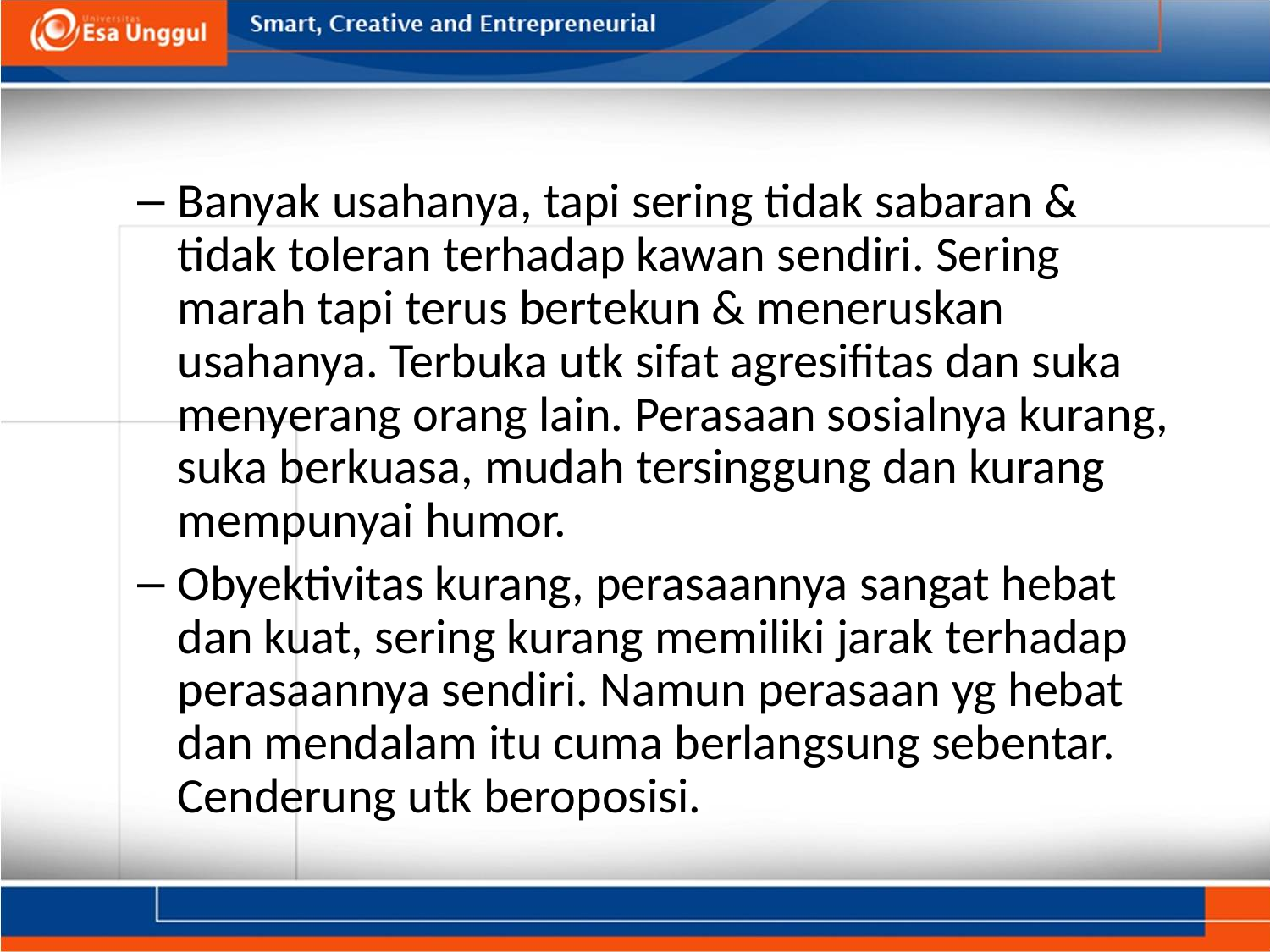

#
Banyak usahanya, tapi sering tidak sabaran & tidak toleran terhadap kawan sendiri. Sering marah tapi terus bertekun & meneruskan usahanya. Terbuka utk sifat agresifitas dan suka menyerang orang lain. Perasaan sosialnya kurang, suka berkuasa, mudah tersinggung dan kurang mempunyai humor.
Obyektivitas kurang, perasaannya sangat hebat dan kuat, sering kurang memiliki jarak terhadap perasaannya sendiri. Namun perasaan yg hebat dan mendalam itu cuma berlangsung sebentar. Cenderung utk beroposisi.